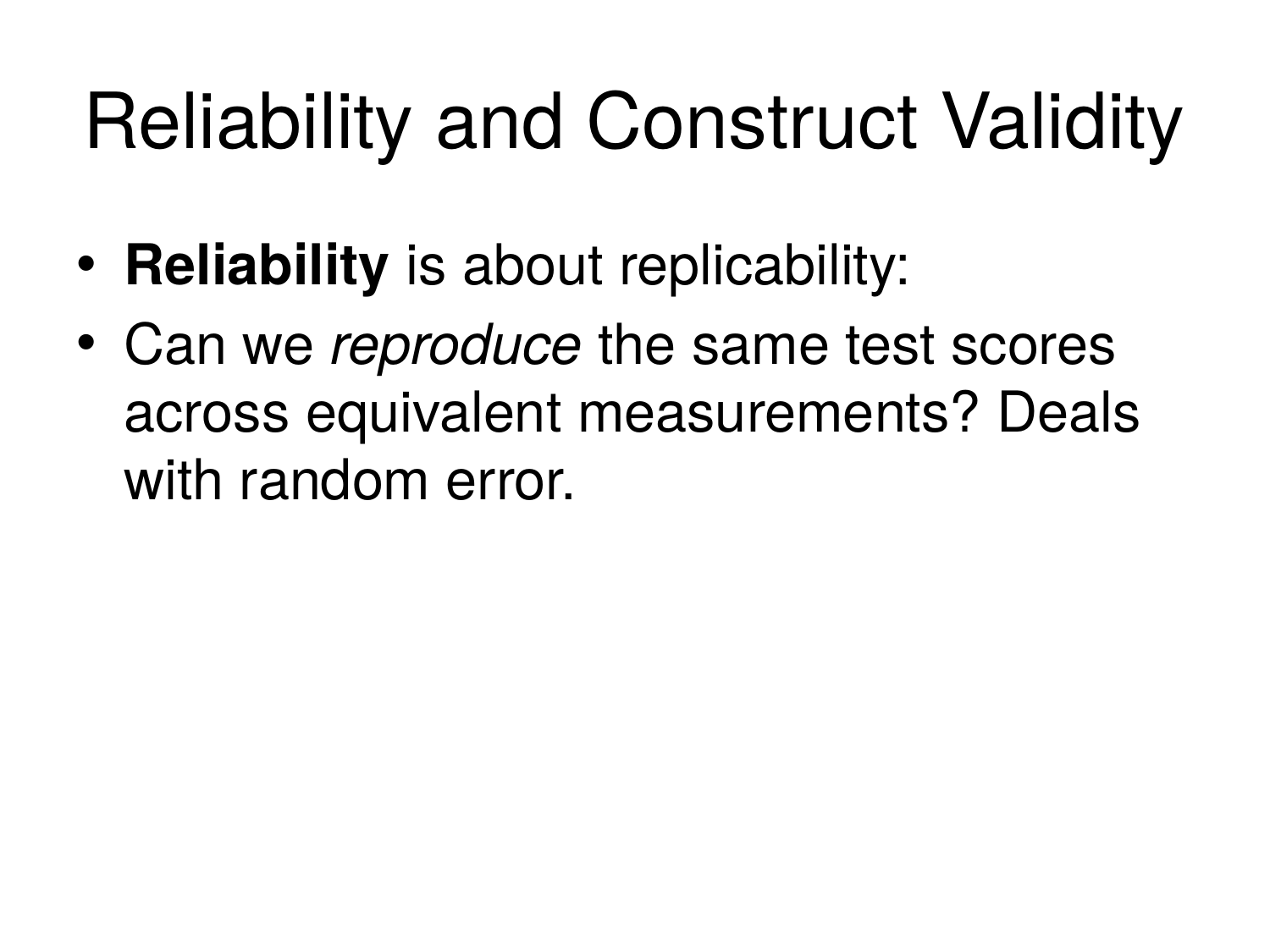

# Reliability and Construct Validity
Reliability is about replicability:
Can we reproduce the same test scores across equivalent measurements? Deals with random error.